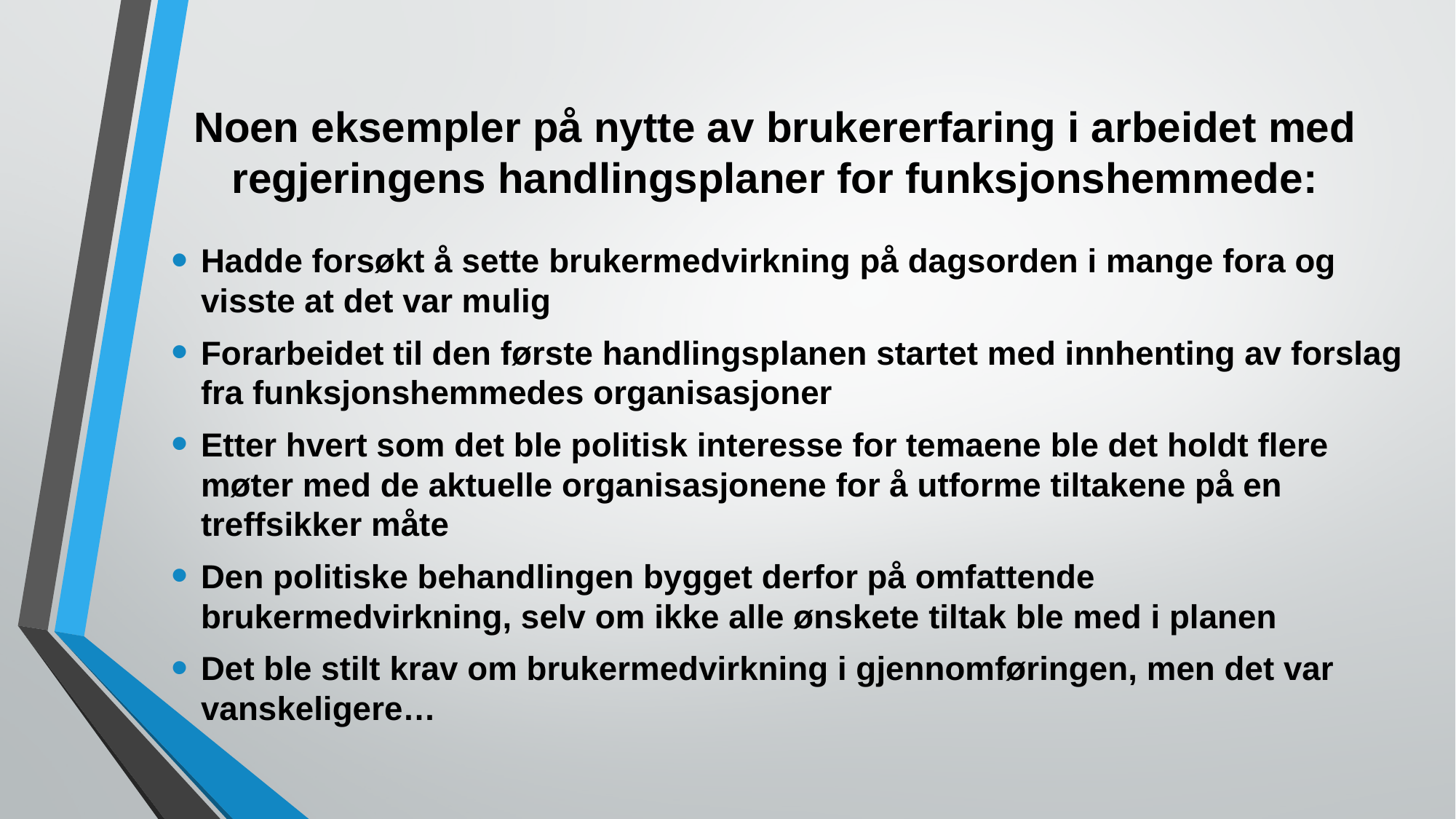

# Noen eksempler på nytte av brukererfaring i arbeidet med regjeringens handlingsplaner for funksjonshemmede:
Hadde forsøkt å sette brukermedvirkning på dagsorden i mange fora og visste at det var mulig
Forarbeidet til den første handlingsplanen startet med innhenting av forslag fra funksjonshemmedes organisasjoner
Etter hvert som det ble politisk interesse for temaene ble det holdt flere møter med de aktuelle organisasjonene for å utforme tiltakene på en treffsikker måte
Den politiske behandlingen bygget derfor på omfattende brukermedvirkning, selv om ikke alle ønskete tiltak ble med i planen
Det ble stilt krav om brukermedvirkning i gjennomføringen, men det var vanskeligere…